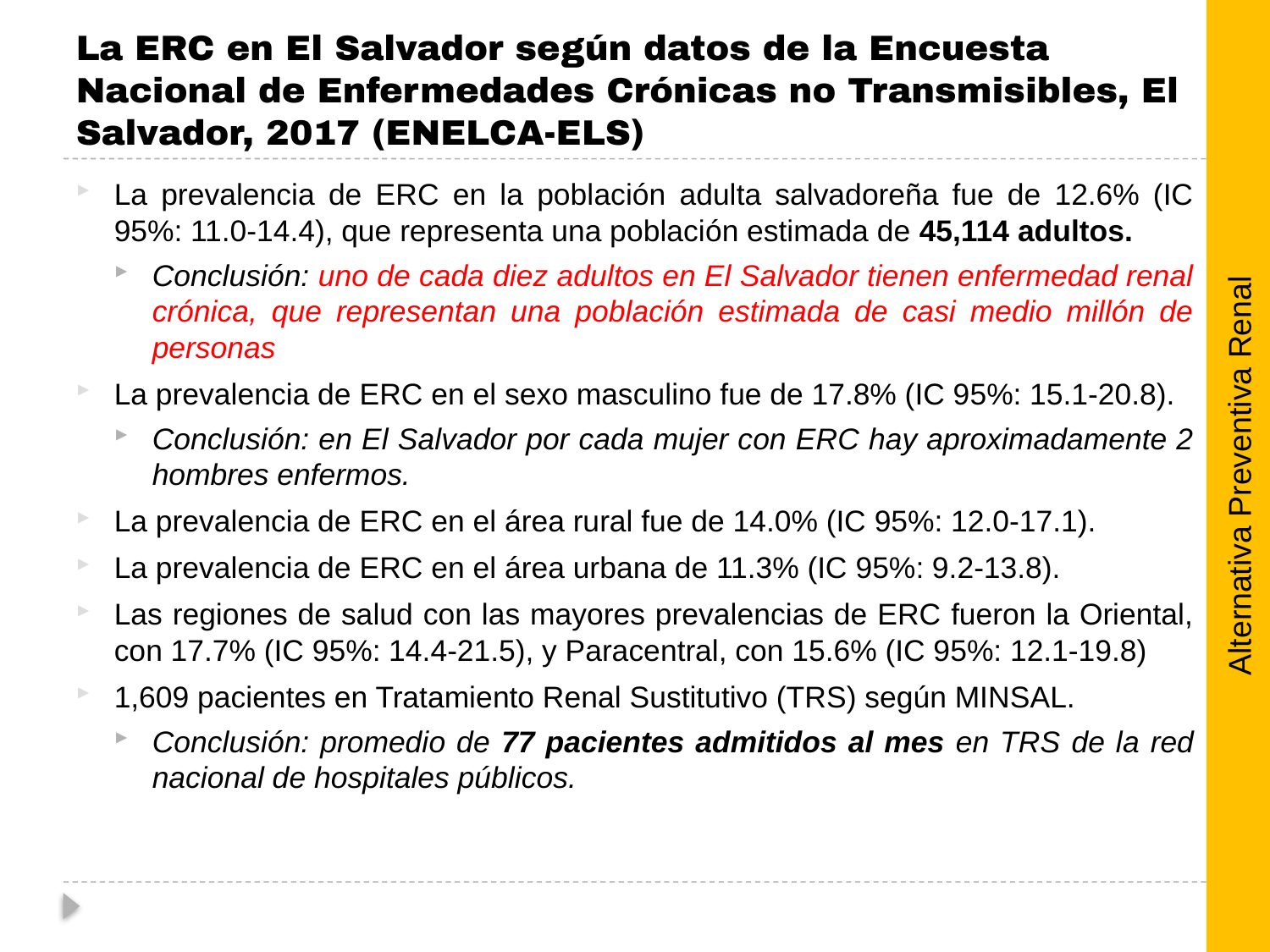

# La ERC en El Salvador según datos de la Encuesta Nacional de Enfermedades Crónicas no Transmisibles, El Salvador, 2017 (ENELCA-ELS)
La prevalencia de ERC en la población adulta salvadoreña fue de 12.6% (IC 95%: 11.0-14.4), que representa una población estimada de 45,114 adultos.
Conclusión: uno de cada diez adultos en El Salvador tienen enfermedad renal crónica, que representan una población estimada de casi medio millón de personas
La prevalencia de ERC en el sexo masculino fue de 17.8% (IC 95%: 15.1-20.8).
Conclusión: en El Salvador por cada mujer con ERC hay aproximadamente 2 hombres enfermos.
La prevalencia de ERC en el área rural fue de 14.0% (IC 95%: 12.0-17.1).
La prevalencia de ERC en el área urbana de 11.3% (IC 95%: 9.2-13.8).
Las regiones de salud con las mayores prevalencias de ERC fueron la Oriental, con 17.7% (IC 95%: 14.4-21.5), y Paracentral, con 15.6% (IC 95%: 12.1-19.8)
1,609 pacientes en Tratamiento Renal Sustitutivo (TRS) según MINSAL.
Conclusión: promedio de 77 pacientes admitidos al mes en TRS de la red nacional de hospitales públicos.
Alternativa Preventiva Renal